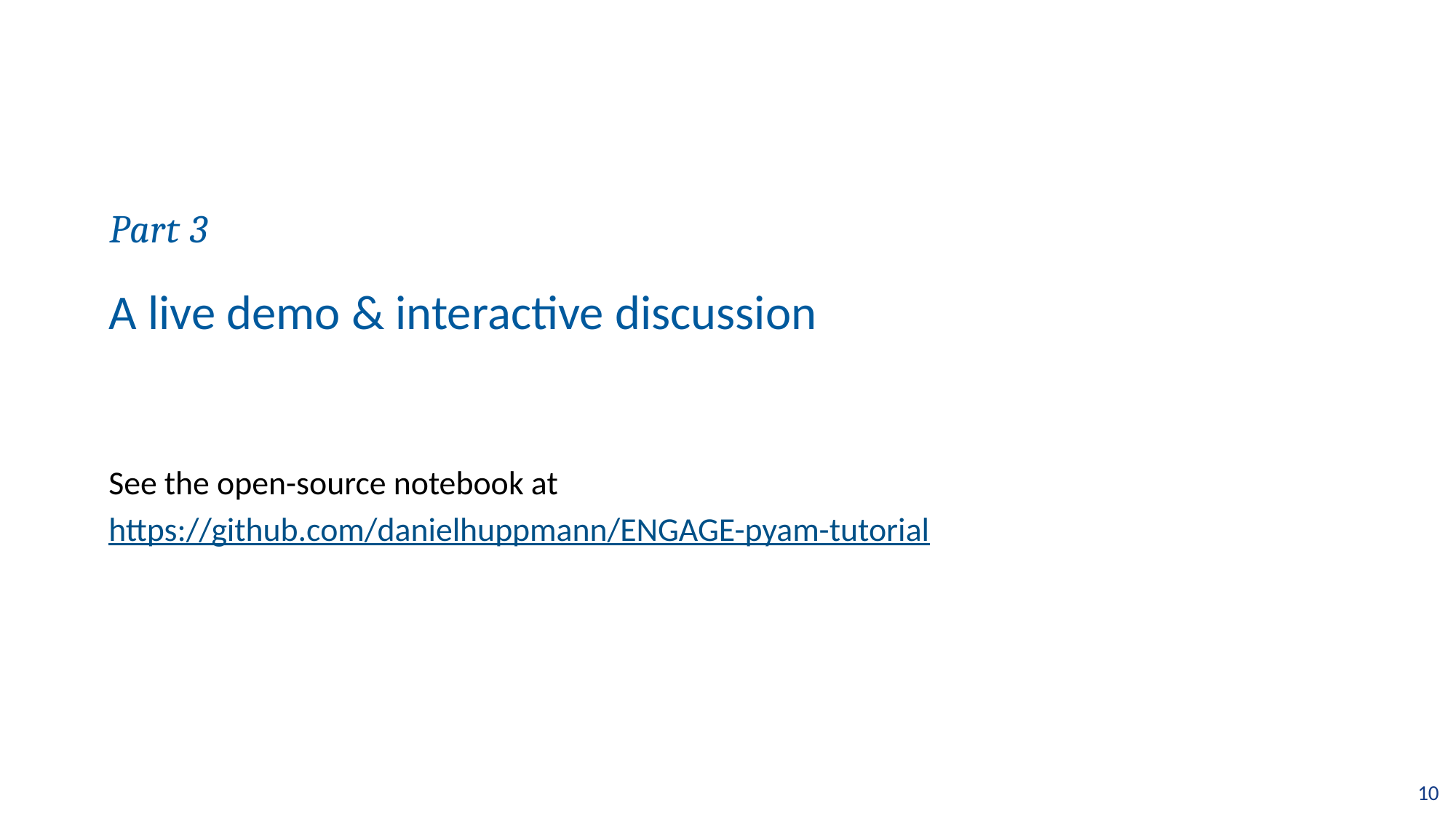

Part 3
# A live demo & interactive discussion
See the open-source notebook at
https://github.com/danielhuppmann/ENGAGE-pyam-tutorial

10